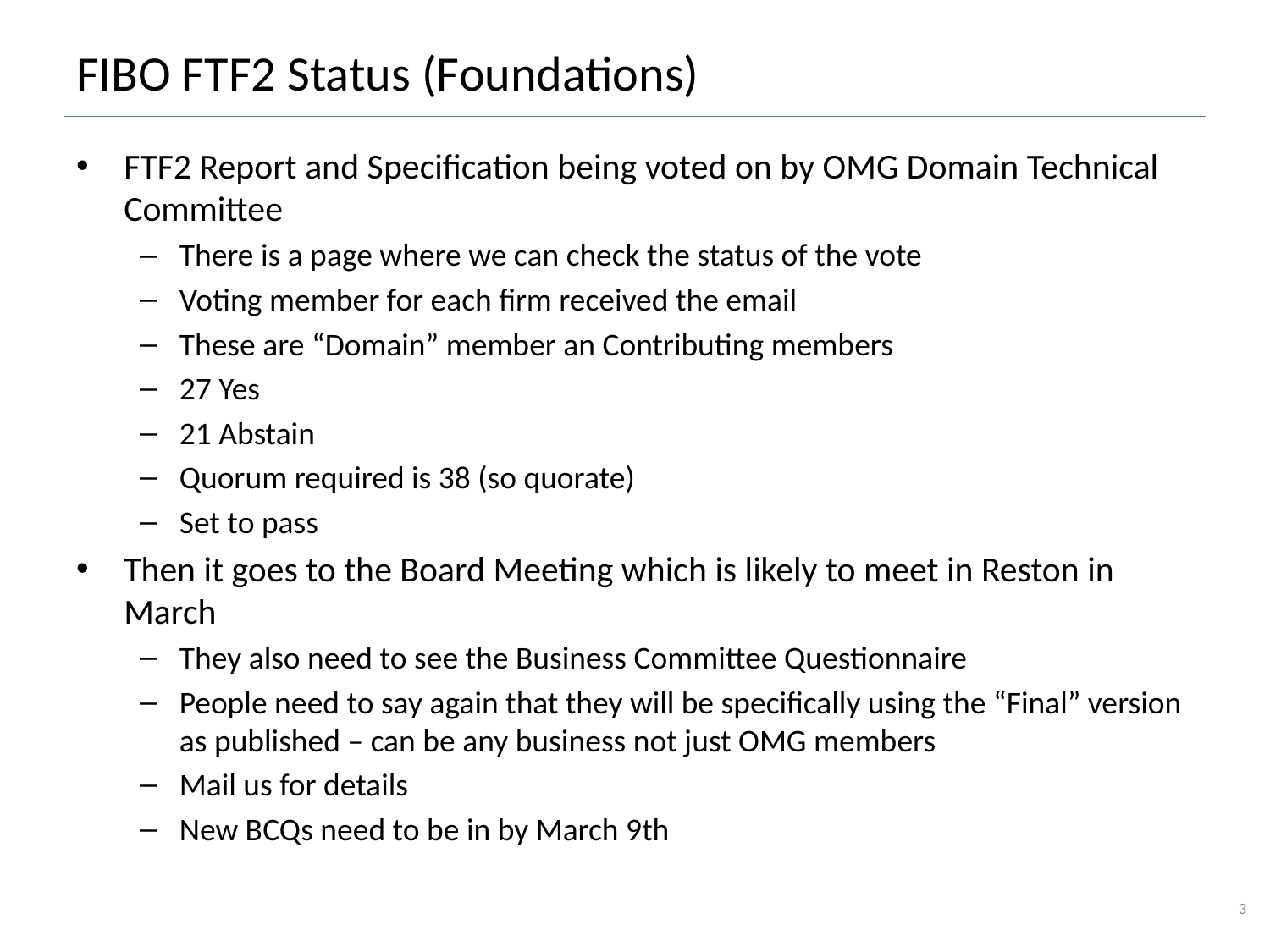

# FIBO FTF2 Status (Foundations)
FTF2 Report and Specification being voted on by OMG Domain Technical Committee
There is a page where we can check the status of the vote
Voting member for each firm received the email
These are “Domain” member an Contributing members
27 Yes
21 Abstain
Quorum required is 38 (so quorate)
Set to pass
Then it goes to the Board Meeting which is likely to meet in Reston in March
They also need to see the Business Committee Questionnaire
People need to say again that they will be specifically using the “Final” version as published – can be any business not just OMG members
Mail us for details
New BCQs need to be in by March 9th
3